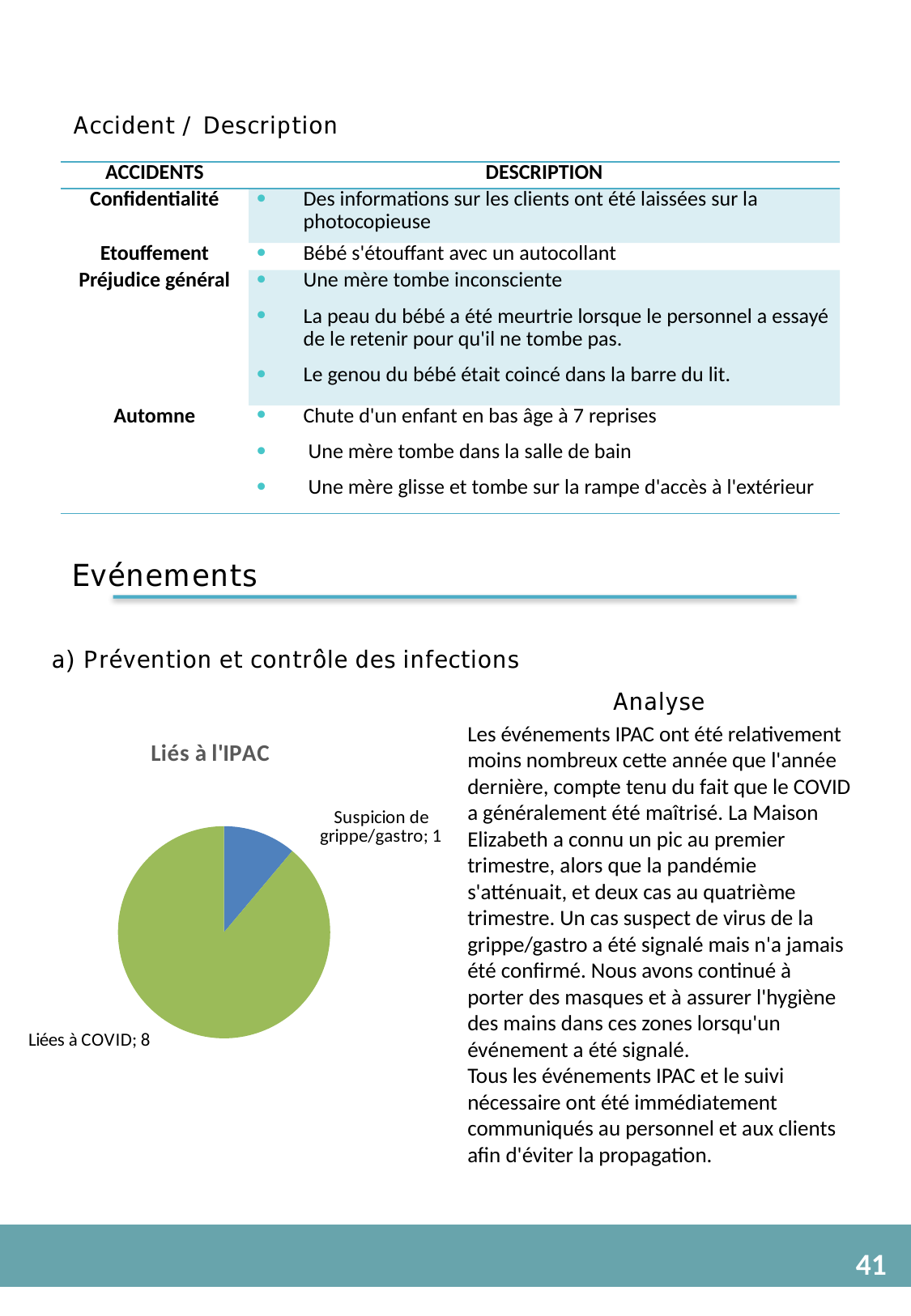

Accident / Description
| ACCIDENTS | DESCRIPTION |
| --- | --- |
| Confidentialité | Des informations sur les clients ont été laissées sur la photocopieuse |
| Etouffement | Bébé s'étouffant avec un autocollant |
| Préjudice général | Une mère tombe inconsciente La peau du bébé a été meurtrie lorsque le personnel a essayé de le retenir pour qu'il ne tombe pas. Le genou du bébé était coincé dans la barre du lit. |
| Automne | Chute d'un enfant en bas âge à 7 reprises Une mère tombe dans la salle de bain Une mère glisse et tombe sur la rampe d'accès à l'extérieur |
Evénements

a) Prévention et contrôle des infections
Analyse
Les événements IPAC ont été relativement moins nombreux cette année que l'année dernière, compte tenu du fait que le COVID a généralement été maîtrisé. La Maison Elizabeth a connu un pic au premier trimestre, alors que la pandémie s'atténuait, et deux cas au quatrième trimestre. Un cas suspect de virus de la grippe/gastro a été signalé mais n'a jamais été confirmé. Nous avons continué à porter des masques et à assurer l'hygiène des mains dans ces zones lorsqu'un événement a été signalé.
Tous les événements IPAC et le suivi nécessaire ont été immédiatement communiqués au personnel et aux clients afin d'éviter la propagation.

### Chart: Liés à l'IPAC

| Category |  |
|---|---|
| Suspicion de grippe/gastro | 1.0 |
| Liées à COVID | 8.0 |
41